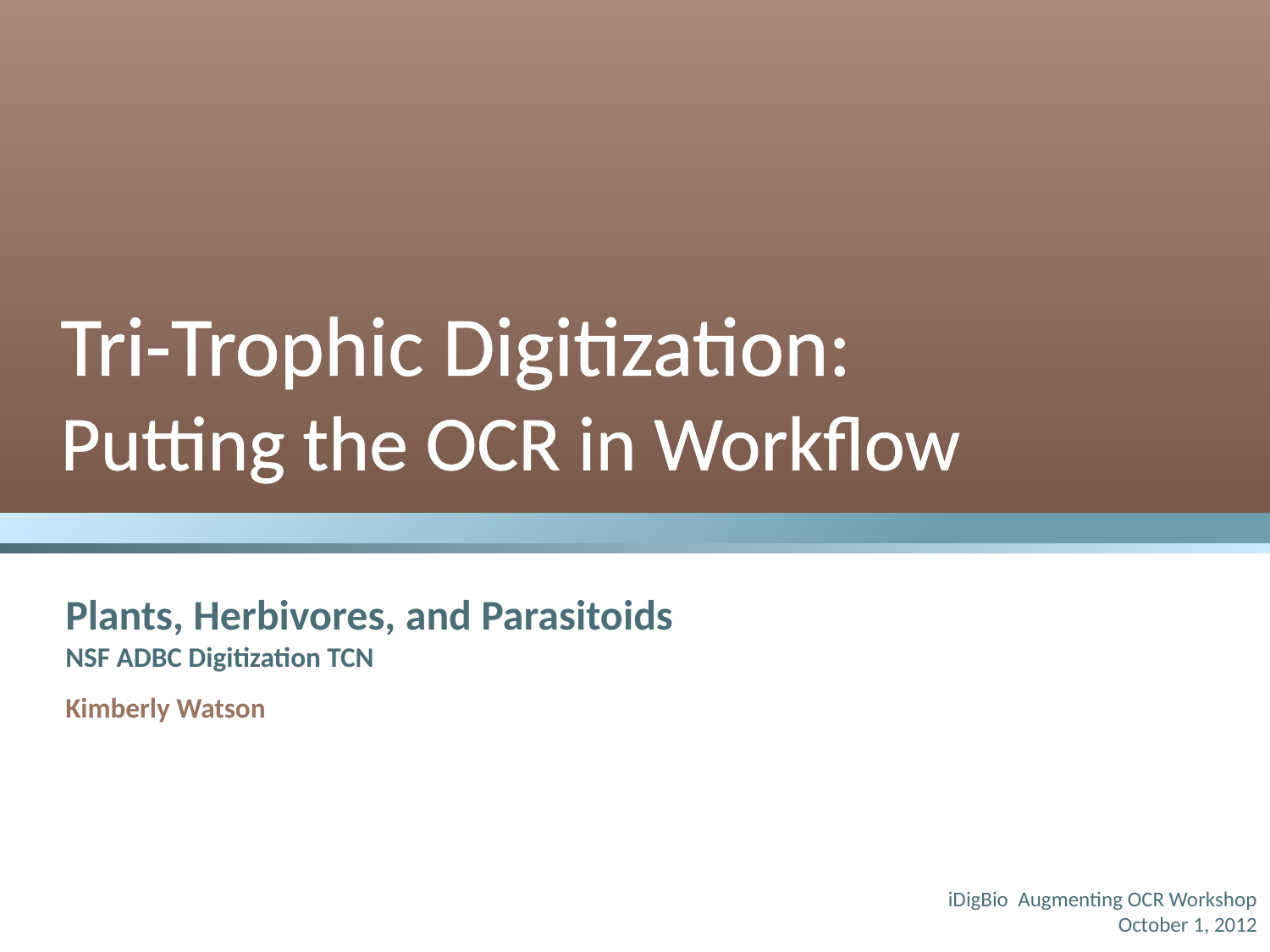

# Tri-Trophic Digitization: Putting the OCR in Workflow
Plants, Herbivores, and Parasitoids
NSF ADBC Digitization TCN

Kimberly Watson
iDigBio  Augmenting OCR Workshop
October 1, 2012